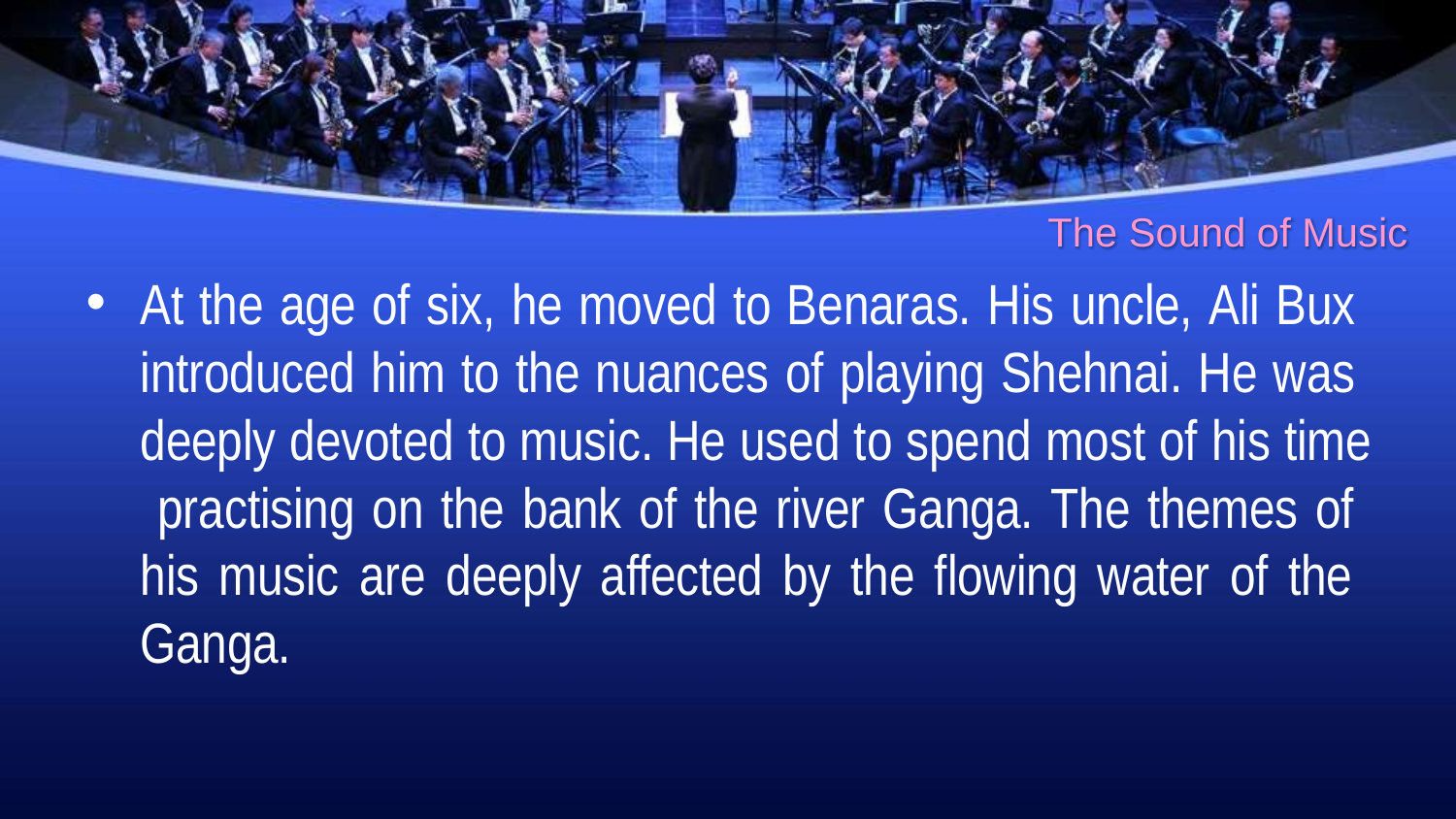

# The Sound of Music
At the age of six, he moved to Benaras. His uncle, Ali Bux  introduced him to the nuances of playing Shehnai. He was  deeply devoted to music. He used to spend most of his time  practising on the bank of the river Ganga. The themes of  his music are deeply affected by the flowing water of the  Ganga.